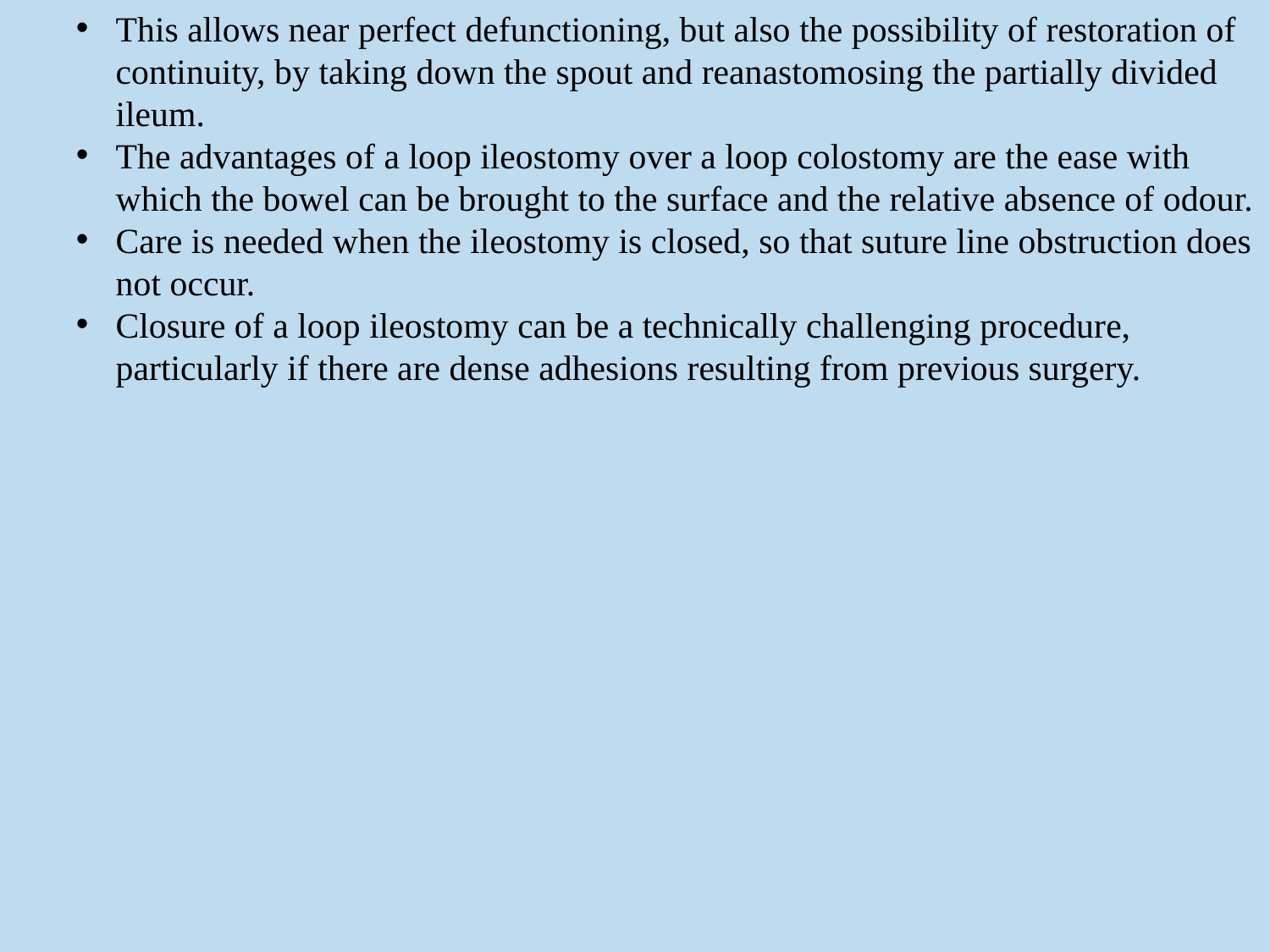

This allows near perfect defunctioning, but also the possibility of restoration of continuity, by taking down the spout and reanastomosing the partially divided ileum.
The advantages of a loop ileostomy over a loop colostomy are the ease with which the bowel can be brought to the surface and the relative absence of odour.
Care is needed when the ileostomy is closed, so that suture line obstruction does not occur.
Closure of a loop ileostomy can be a technically challenging procedure, particularly if there are dense adhesions resulting from previous surgery.